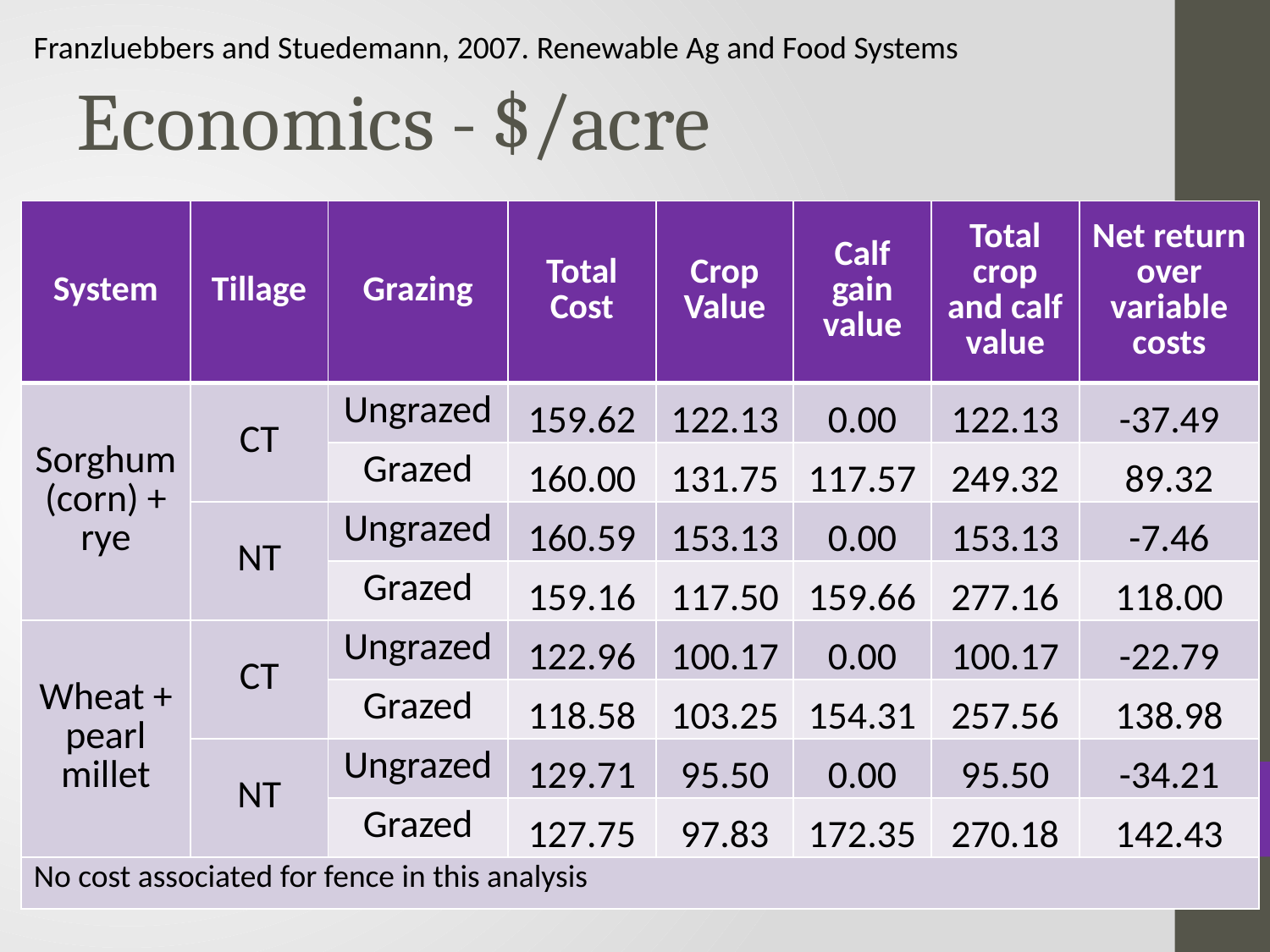

Franzluebbers and Stuedemann, 2007. Renewable Ag and Food Systems
# Economics - $/acre
| System | Tillage | Grazing | Total Cost | Crop Value | Calf gain value | Total crop and calf value | Net return over variable costs |
| --- | --- | --- | --- | --- | --- | --- | --- |
| Sorghum (corn) + rye | CT | Ungrazed | 159.62 | 122.13 | 0.00 | 122.13 | -37.49 |
|  |  | Grazed | 160.00 | 131.75 | 117.57 | 249.32 | 89.32 |
|  | NT | Ungrazed | 160.59 | 153.13 | 0.00 | 153.13 | -7.46 |
|  |  | Grazed | 159.16 | 117.50 | 159.66 | 277.16 | 118.00 |
| Wheat + pearl millet | CT | Ungrazed | 122.96 | 100.17 | 0.00 | 100.17 | -22.79 |
|  |  | Grazed | 118.58 | 103.25 | 154.31 | 257.56 | 138.98 |
|  | NT | Ungrazed | 129.71 | 95.50 | 0.00 | 95.50 | -34.21 |
|  |  | Grazed | 127.75 | 97.83 | 172.35 | 270.18 | 142.43 |
| No cost associated for fence in this analysis |  |  |  |  |  |  |  |